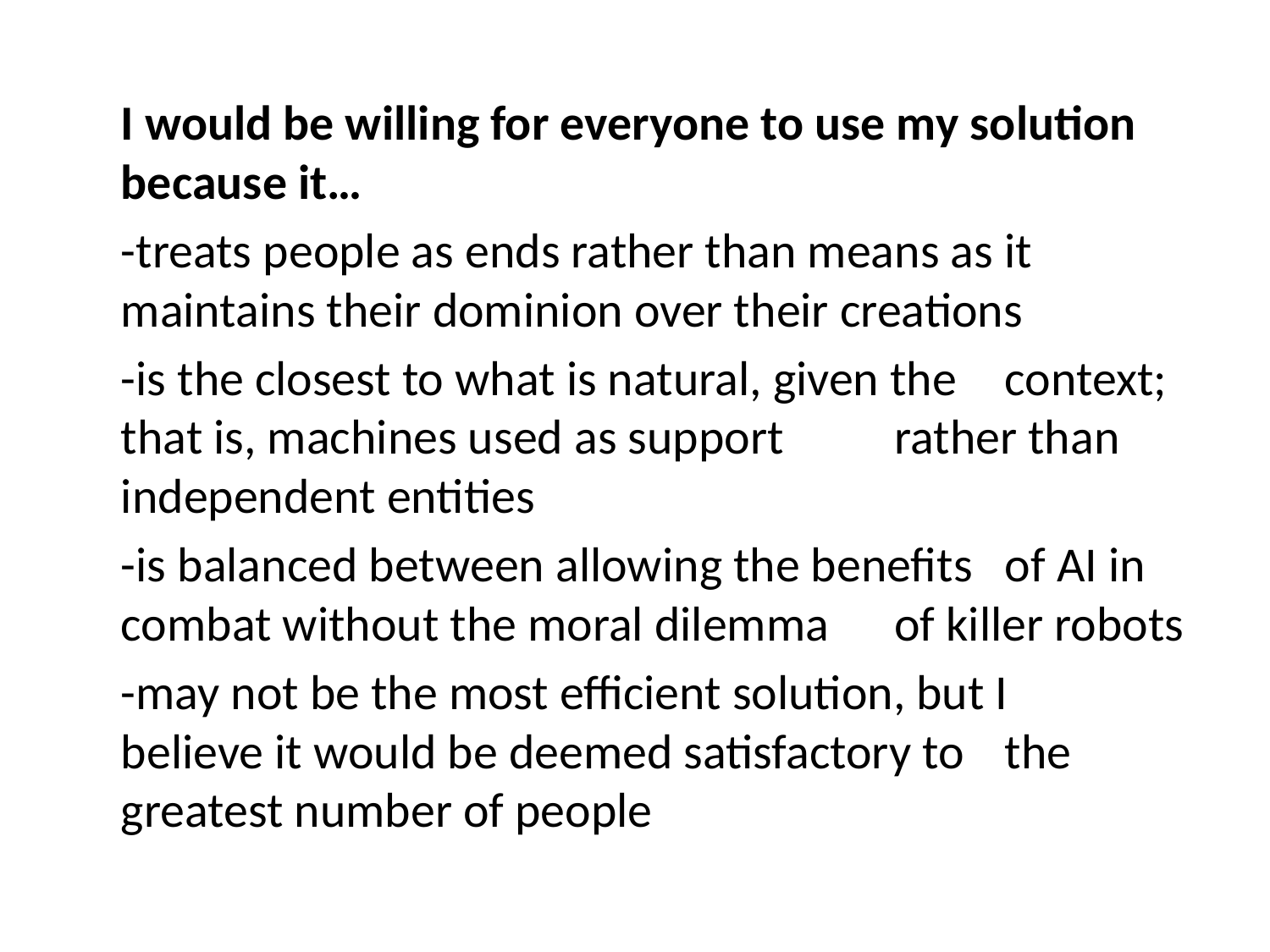

I would be willing for everyone to use my solution because it…
		-treats people as ends rather than means as it 	maintains their dominion over their creations
		-is the closest to what is natural, given the 	context; that is, machines used as support 	rather than independent entities
		-is balanced between allowing the benefits 	of AI in combat without the moral dilemma 	of killer robots
		-may not be the most efficient solution, but I 	believe it would be deemed satisfactory to 	the greatest number of people